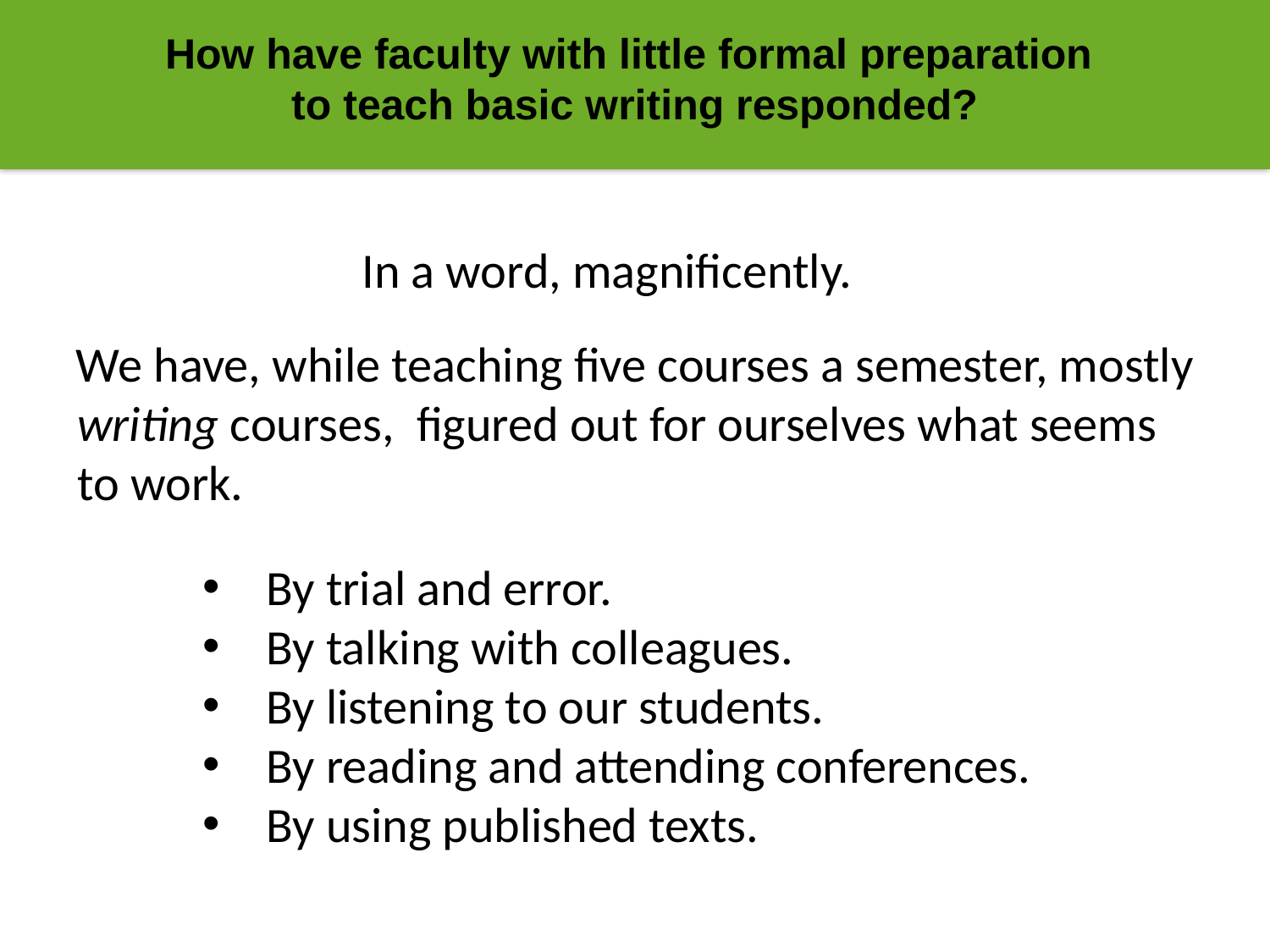

How have faculty with little formal preparation
to teach basic writing responded?
In a word, magnificently.
We have, while teaching five courses a semester, mostly writing courses,  figured out for ourselves what seems to work.
By trial and error.
By talking with colleagues.
By listening to our students.
By reading and attending conferences.
By using published texts.